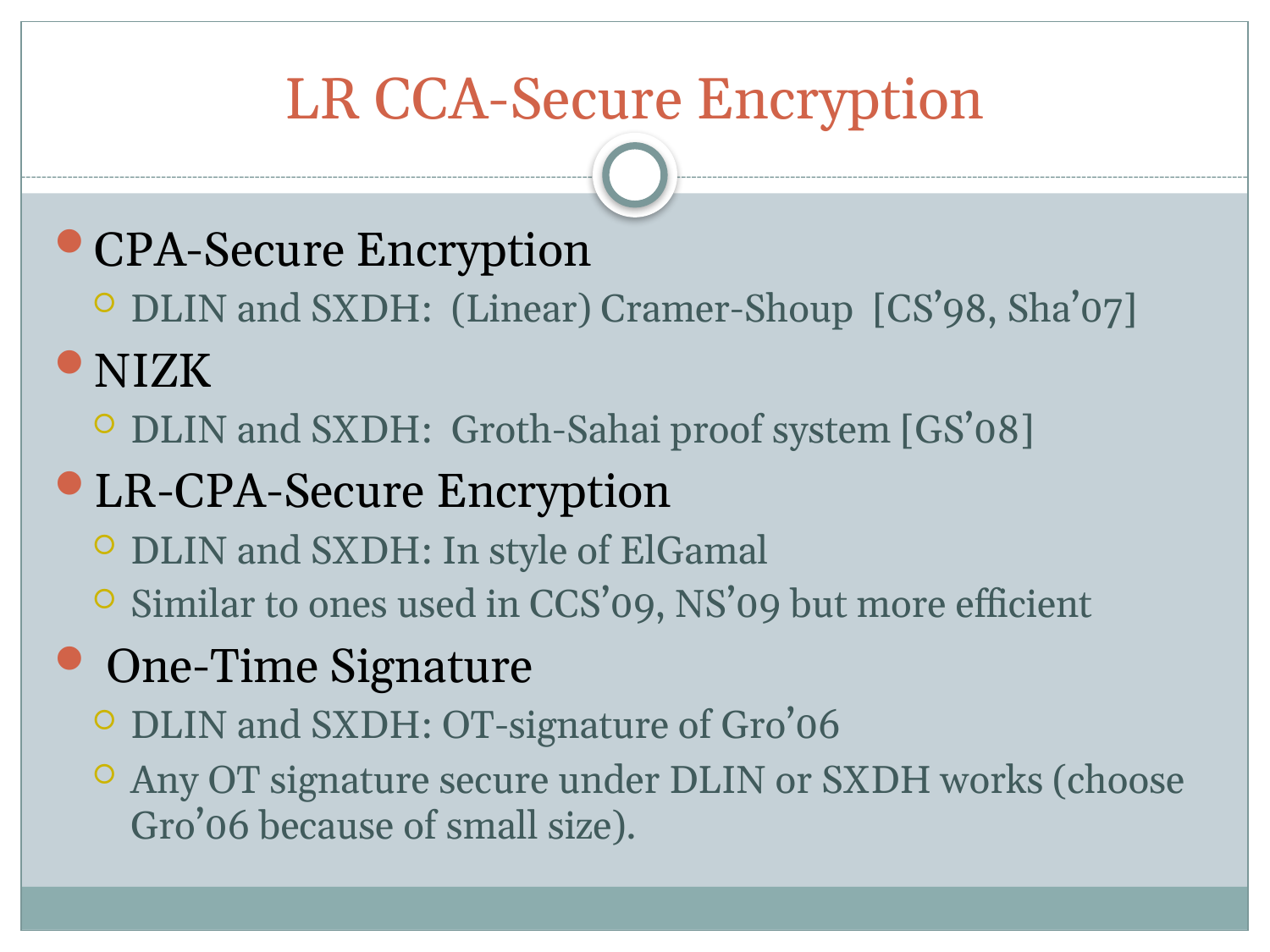

# LR CCA-Secure Encryption
CPA-Secure Encryption
DLIN and SXDH:  (Linear) Cramer-Shoup  [CS’98, Sha’07]
NIZK
DLIN and SXDH:  Groth-Sahai proof system [GS’08]
LR-CPA-Secure Encryption
DLIN and SXDH: In style of ElGamal
Similar to ones used in CCS’09, NS’09 but more efficient
 One-Time Signature
DLIN and SXDH: OT-signature of Gro’06
Any OT signature secure under DLIN or SXDH works (choose Gro’06 because of small size).